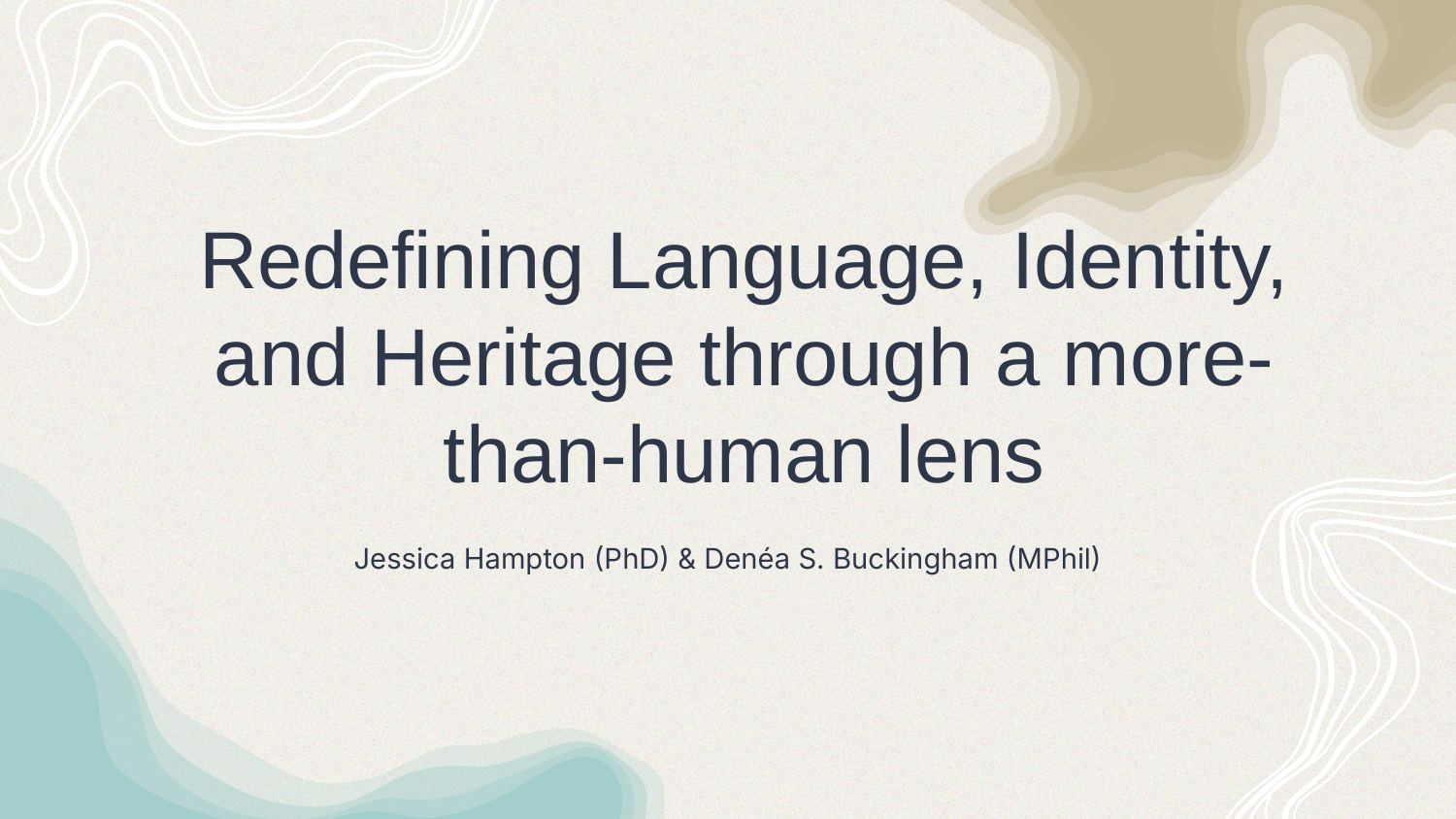

# Redefining Language, Identity, and Heritage through a more-than-human lens
Jessica Hampton (PhD) & Denéa S. Buckingham (MPhil)